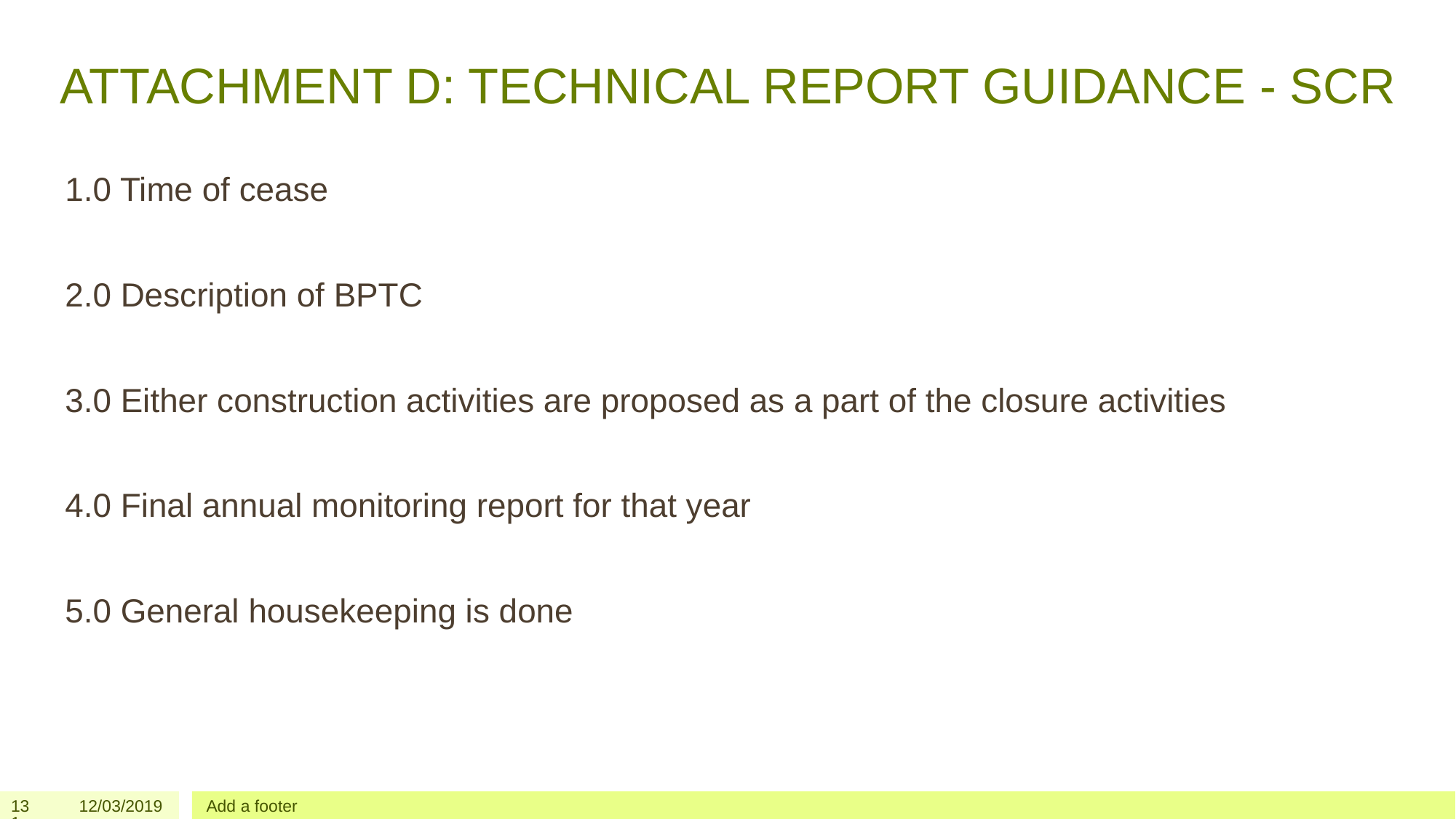

# ATTACHMENT D: TECHNICAL REPORT GUIDANCE - SCR
1.0 Time of cease

2.0 Description of BPTC

3.0 Either construction activities are proposed as a part of the closure activities

4.0 Final annual monitoring report for that year

5.0 General housekeeping is done
131
12/03/2019
Add a footer